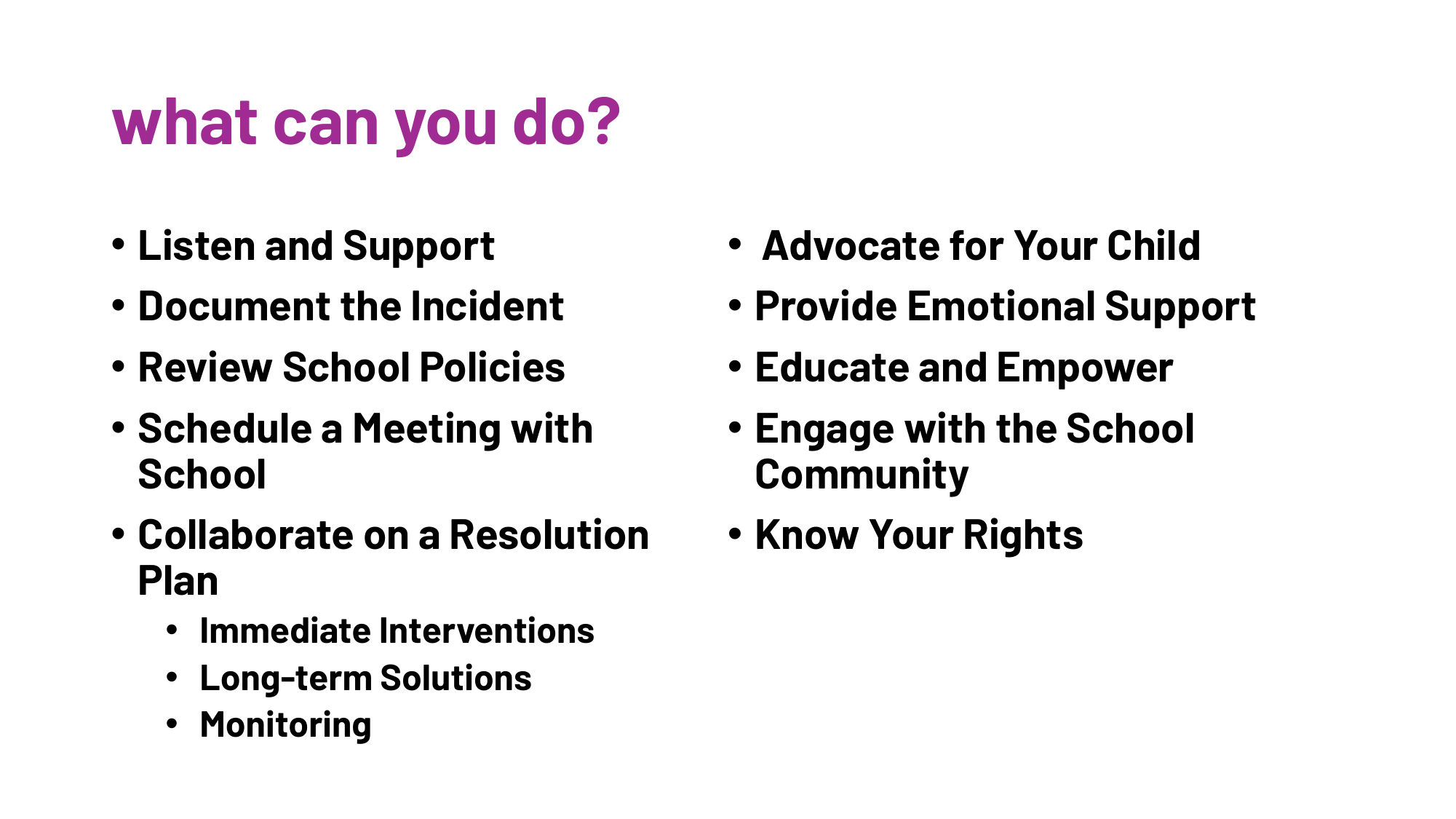

# what can you do?
Listen and Support
Document the Incident
Review School Policies
Schedule a Meeting with School
Collaborate on a Resolution Plan
Immediate Interventions
Long-term Solutions
Monitoring
Advocate for Your Child
Provide Emotional Support
Educate and Empower
Engage with the School Community
Know Your Rights